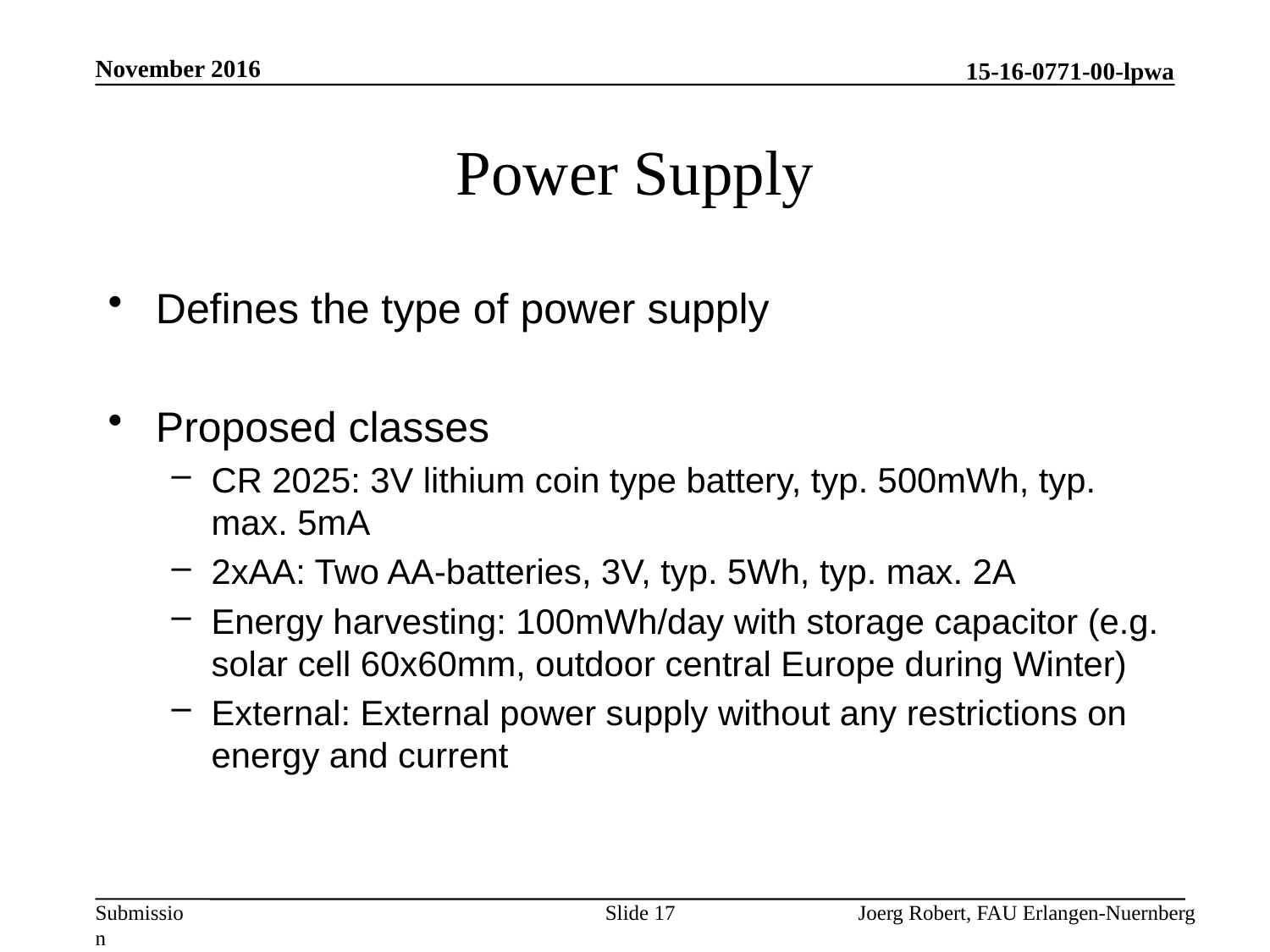

November 2016
# Power Supply
Defines the type of power supply

Proposed classes
CR 2025: 3V lithium coin type battery, typ. 500mWh, typ. max. 5mA
2xAA: Two AA-batteries, 3V, typ. 5Wh, typ. max. 2A
Energy harvesting: 100mWh/day with storage capacitor (e.g. solar cell 60x60mm, outdoor central Europe during Winter)
External: External power supply without any restrictions on energy and current
Slide 17
Joerg Robert, FAU Erlangen-Nuernberg